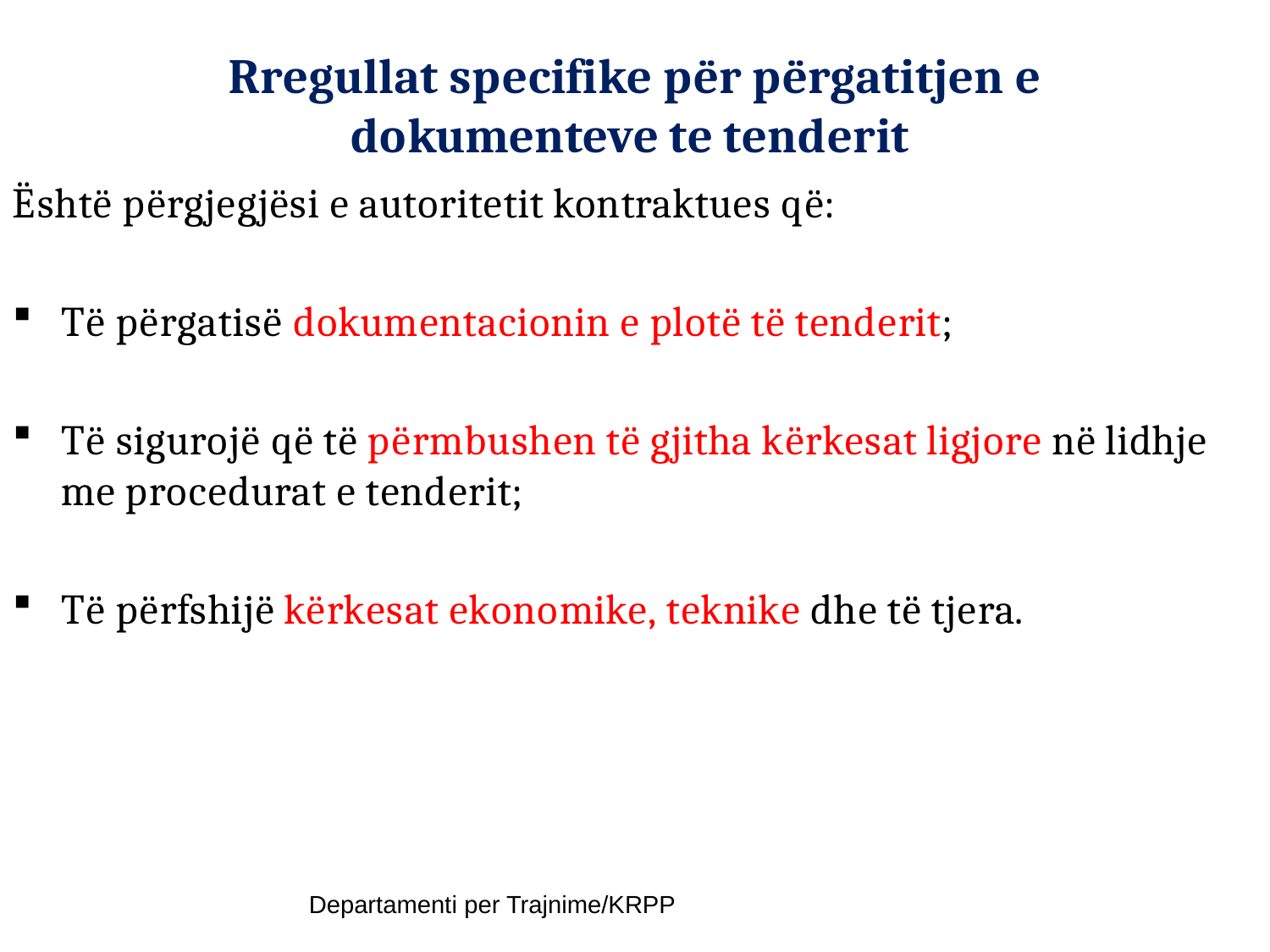

# Rregullat specifike për përgatitjen e dokumenteve te tenderit
Është përgjegjësi e autoritetit kontraktues që:

Të përgatisë dokumentacionin e plotë të tenderit;

Të sigurojë që të përmbushen të gjitha kërkesat ligjore në lidhje me procedurat e tenderit;

Të përfshijë kërkesat ekonomike, teknike dhe të tjera.
Departamenti per Trajnime/KRPP